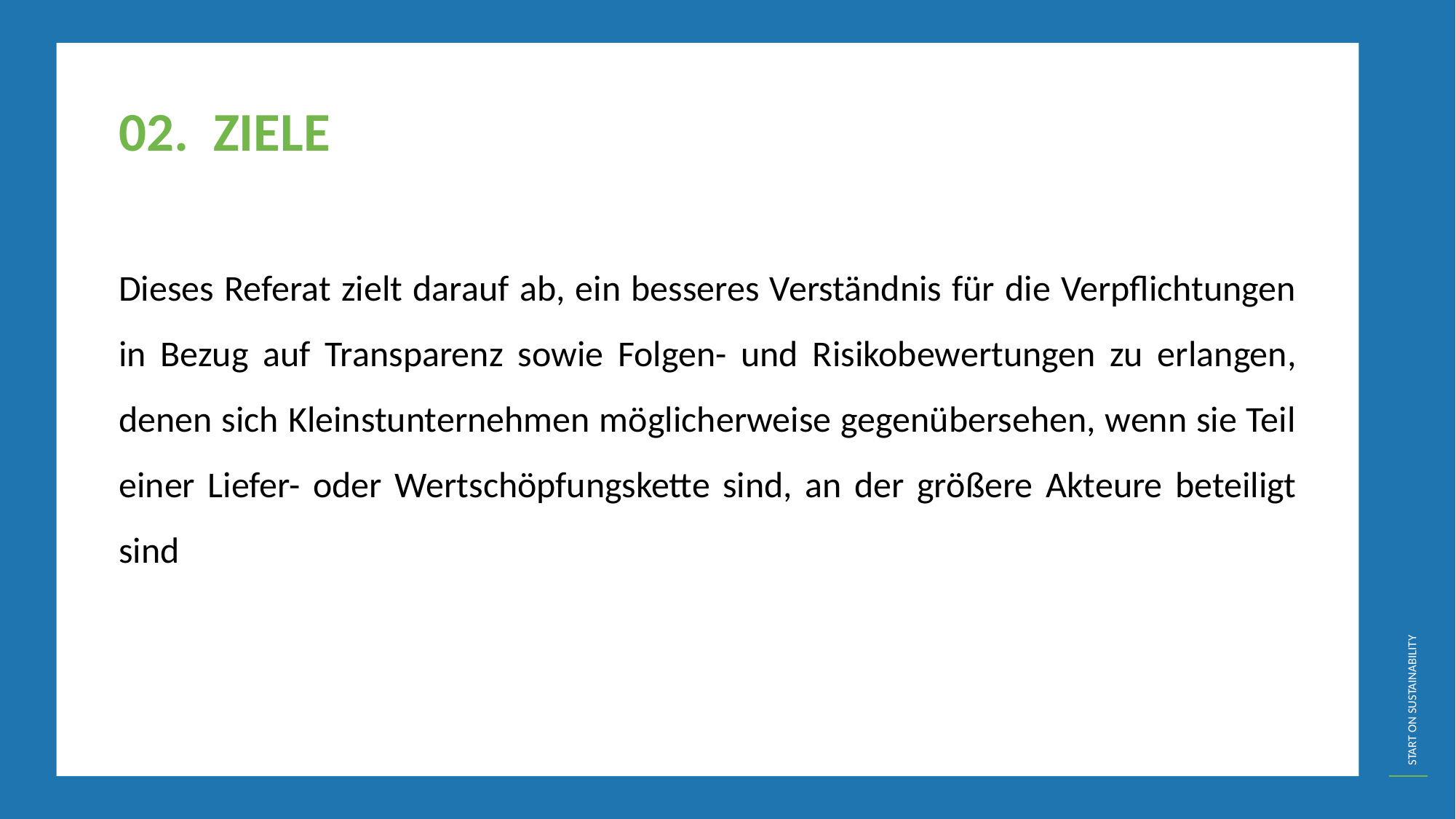

02.  ZIELE
Dieses Referat zielt darauf ab, ein besseres Verständnis für die Verpflichtungen in Bezug auf Transparenz sowie Folgen- und Risikobewertungen zu erlangen, denen sich Kleinstunternehmen möglicherweise gegenübersehen, wenn sie Teil einer Liefer- oder Wertschöpfungskette sind, an der größere Akteure beteiligt sind